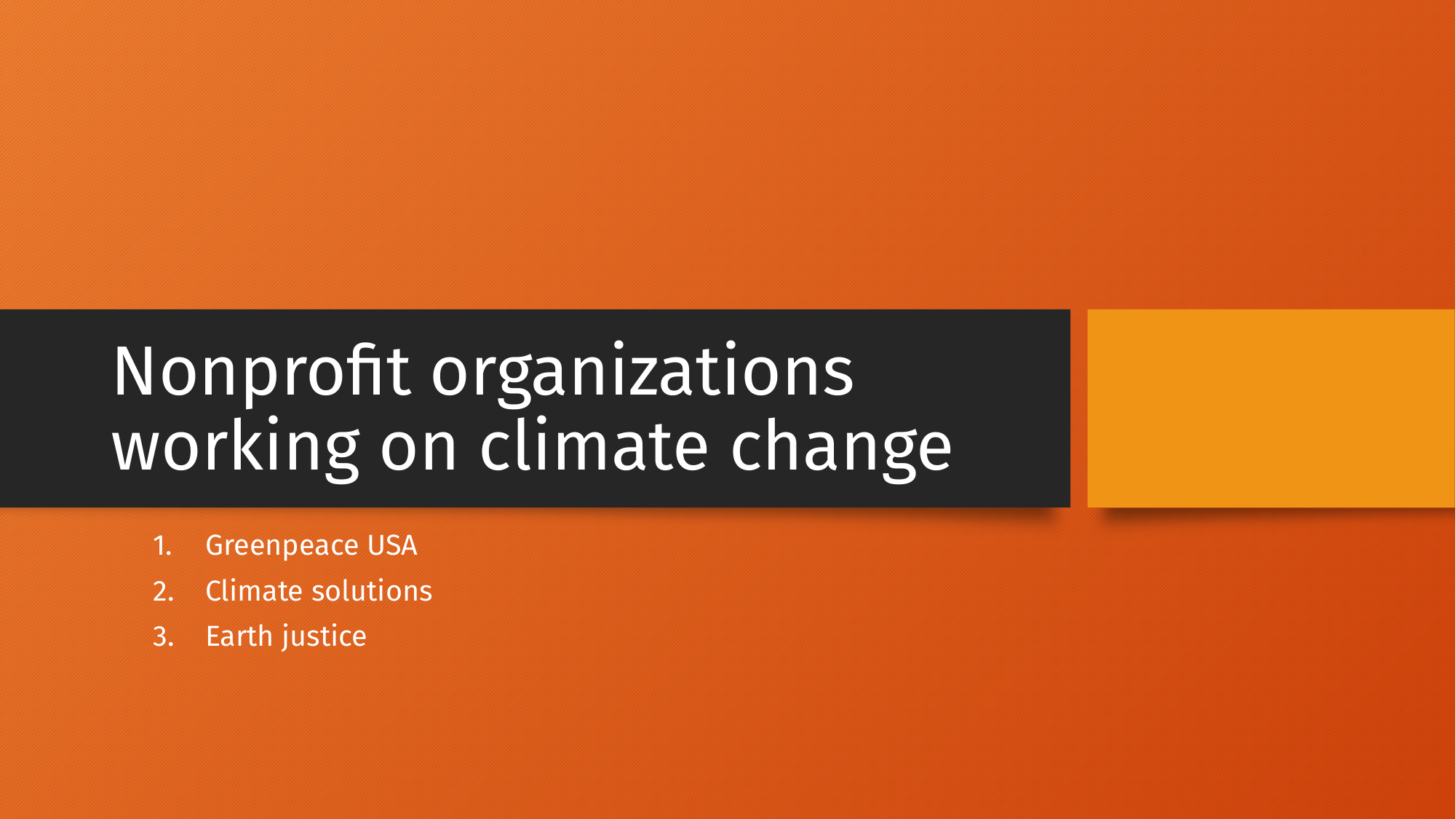

# Nonprofit organizations working on climate change
Greenpeace USA
Climate solutions
Earth justice